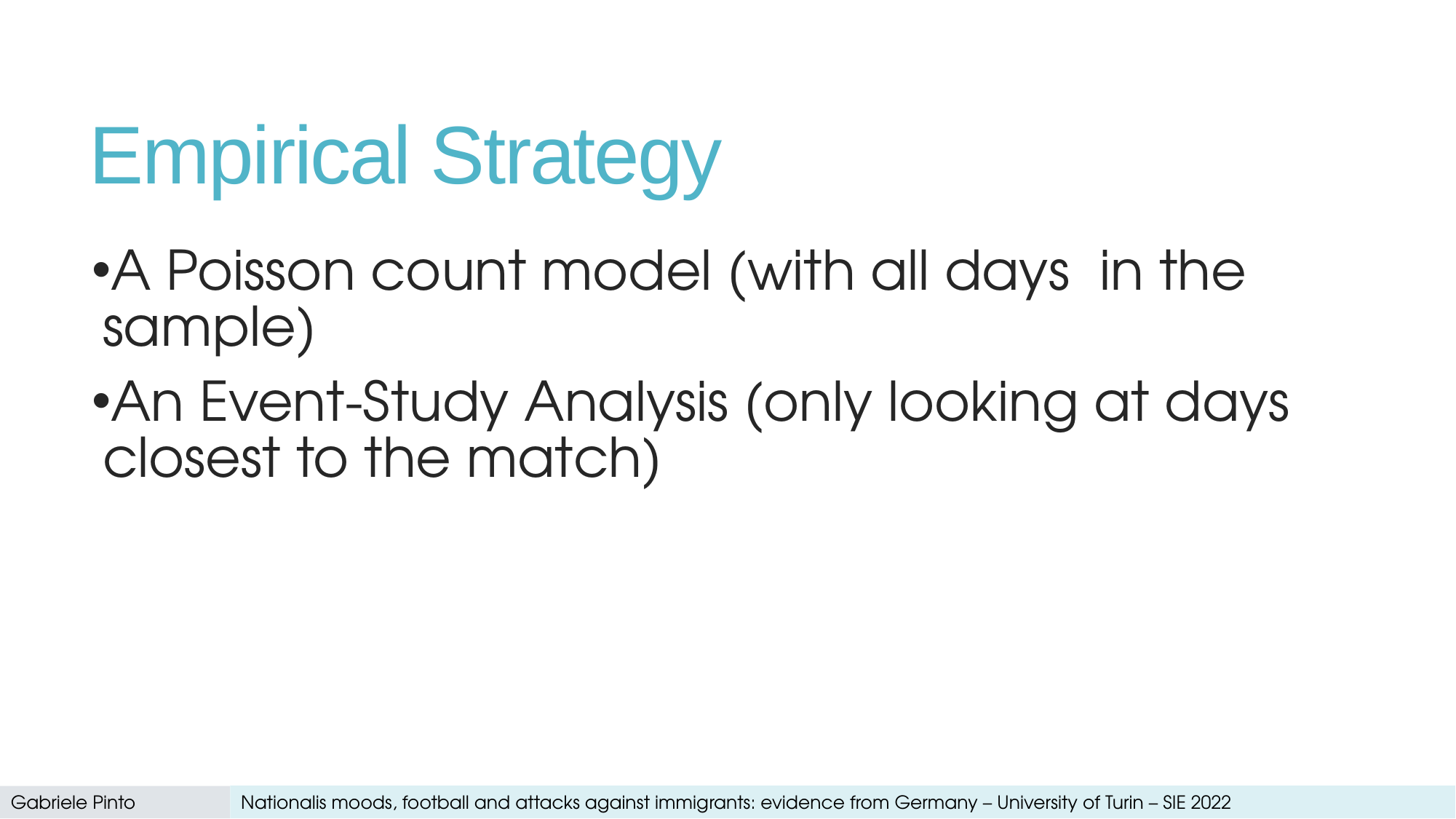

# Empirical Strategy
A Poisson count model (with all days  in the sample)
An Event-Study Analysis (only looking at days closest to the match)
Nationalis moods, football and attacks against immigrants: evidence from Germany – University of Turin – SIE 2022
Gabriele Pinto